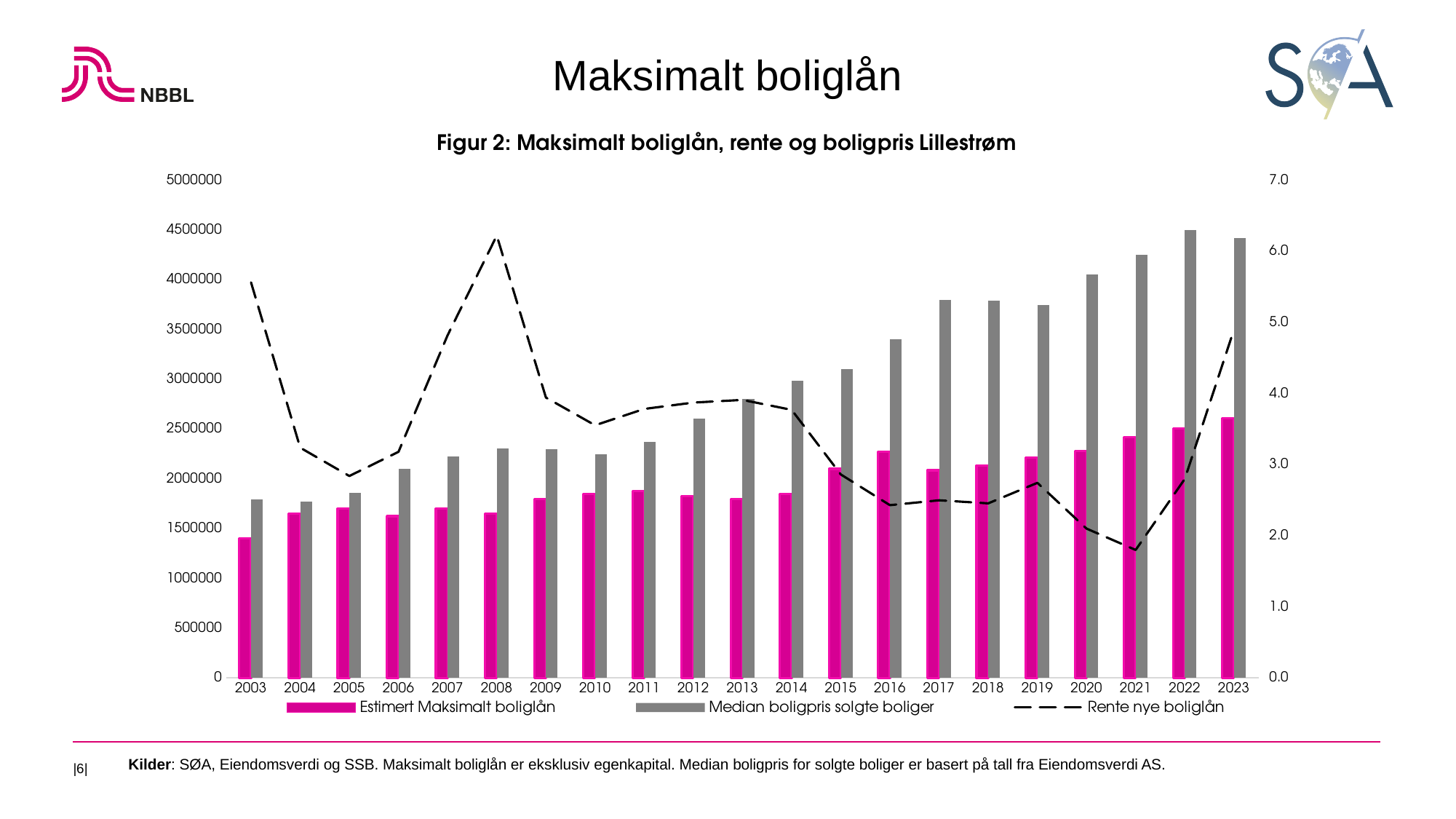

Maksimalt boliglån

### Chart: Figur 2: Maksimalt boliglån, rente og boligpris Lillestrøm

| Category | Estimert Maksimalt boliglån | Median boligpris solgte boliger | Rente nye boliglån |
|---|---|---|---|
| 2003 | 1400000.0 | 1790000.0 | 5.563333333333334 |
| 2004 | 1650000.0 | 1775000.0 | 3.2383333333333337 |
| 2005 | 1700000.0 | 1860000.0 | 2.8400000000000003 |
| 2006 | 1625000.0 | 2100000.0 | 3.18 |
| 2007 | 1700000.0 | 2224571.0 | 4.820833333333333 |
| 2008 | 1650000.0 | 2303386.0 | 6.221666666666666 |
| 2009 | 1800000.0 | 2300000.0 | 3.943333333333334 |
| 2010 | 1850000.0 | 2250000.0 | 3.5533333333333332 |
| 2011 | 1875000.0 | 2370000.0 | 3.7833333333333337 |
| 2012 | 1825000.0 | 2606122.0 | 3.8733333333333335 |
| 2013 | 1800000.0 | 2800000.0 | 3.910833333333333 |
| 2014 | 1850000.0 | 2985725.5 | 3.7708333333333335 |
| 2015 | 2100000.0 | 3101592.0 | 2.8616666666666664 |
| 2016 | 2275000.0 | 3400947.0 | 2.43 |
| 2017 | 2085980.3885189462 | 3800000.0 | 2.4983333333333335 |
| 2018 | 2134412.6780662644 | 3790000.0 | 2.4550000000000005 |
| 2019 | 2215891.7063953034 | 3750000.0 | 2.7433333333333336 |
| 2020 | 2282112.472032 | 4052837.0 | 2.1 |
| 2021 | 2418672.24336769 | 4250000.0 | 1.8 |
| 2022 | 2508220.25834252 | 4500000.0 | 2.8 |
| 2023 | 2610000.0 | 4421339.0 | 4.9 |
|6|
Kilder: SØA, Eiendomsverdi og SSB. Maksimalt boliglån er eksklusiv egenkapital. Median boligpris for solgte boliger er basert på tall fra Eiendomsverdi AS.